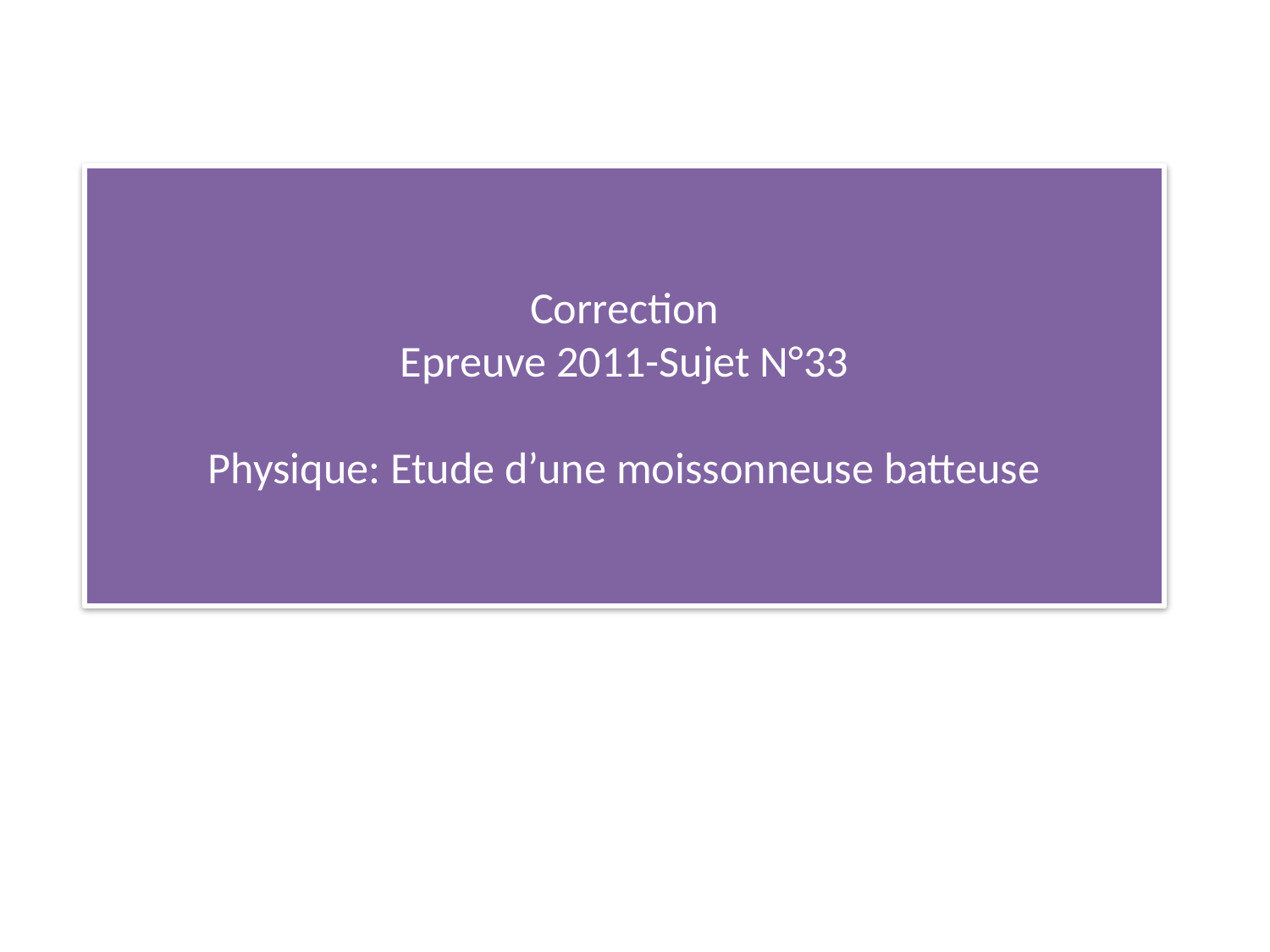

# Correction Epreuve 2011-Sujet N°33 Physique: Etude d’une moissonneuse batteuse